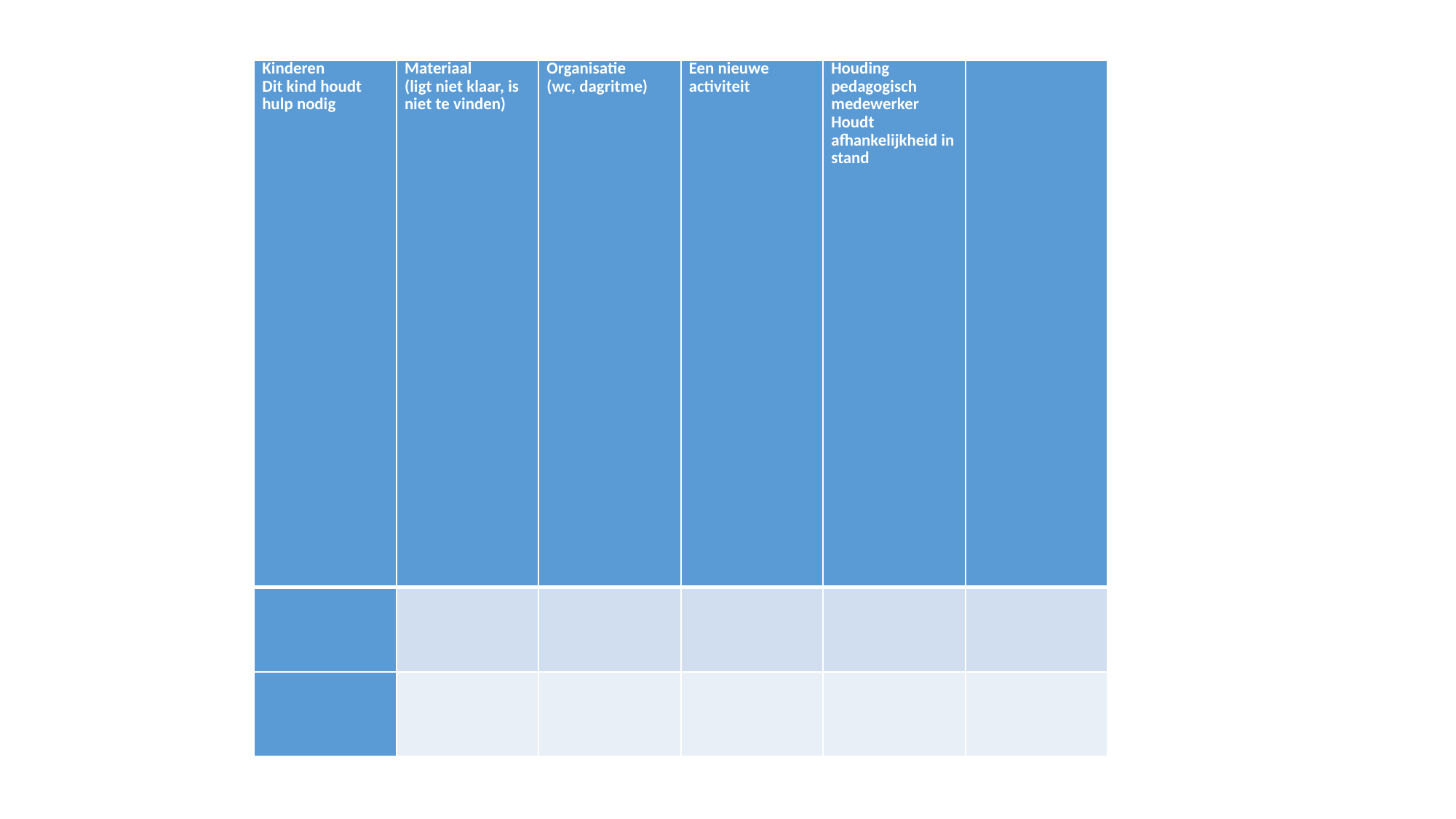

| Kinderen Dit kind houdt hulp nodig | Materiaal (ligt niet klaar, is niet te vinden) | Organisatie (wc, dagritme) | Een nieuwe activiteit | Houding pedagogisch medewerker Houdt afhankelijkheid in stand |  |
| --- | --- | --- | --- | --- | --- |
|  |  |  |  |  |  |
|  |  |  |  |  |  |